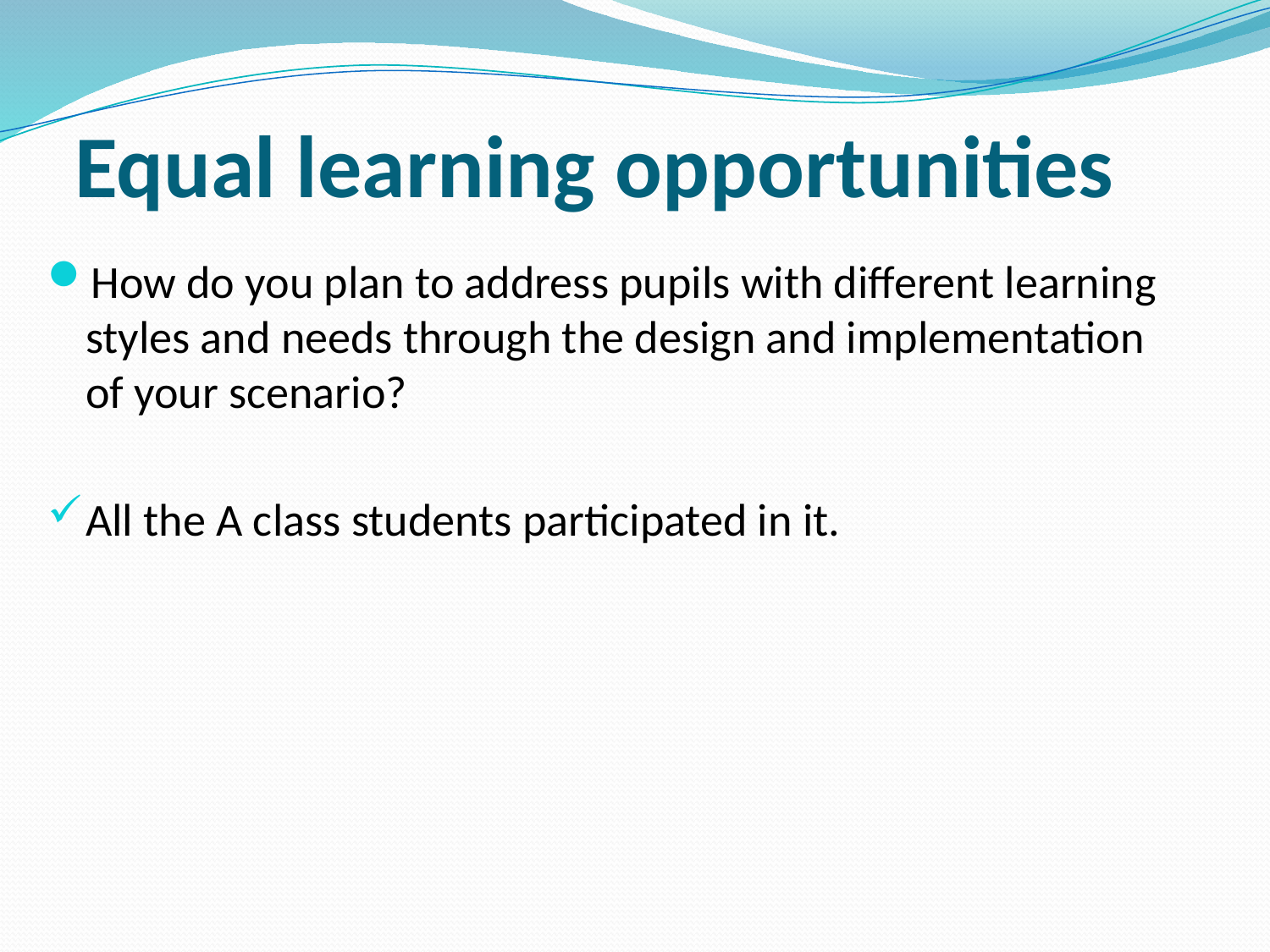

# Equal learning opportunities
How do you plan to address pupils with different learning styles and needs through the design and implementation of your scenario?

All the A class students participated in it.